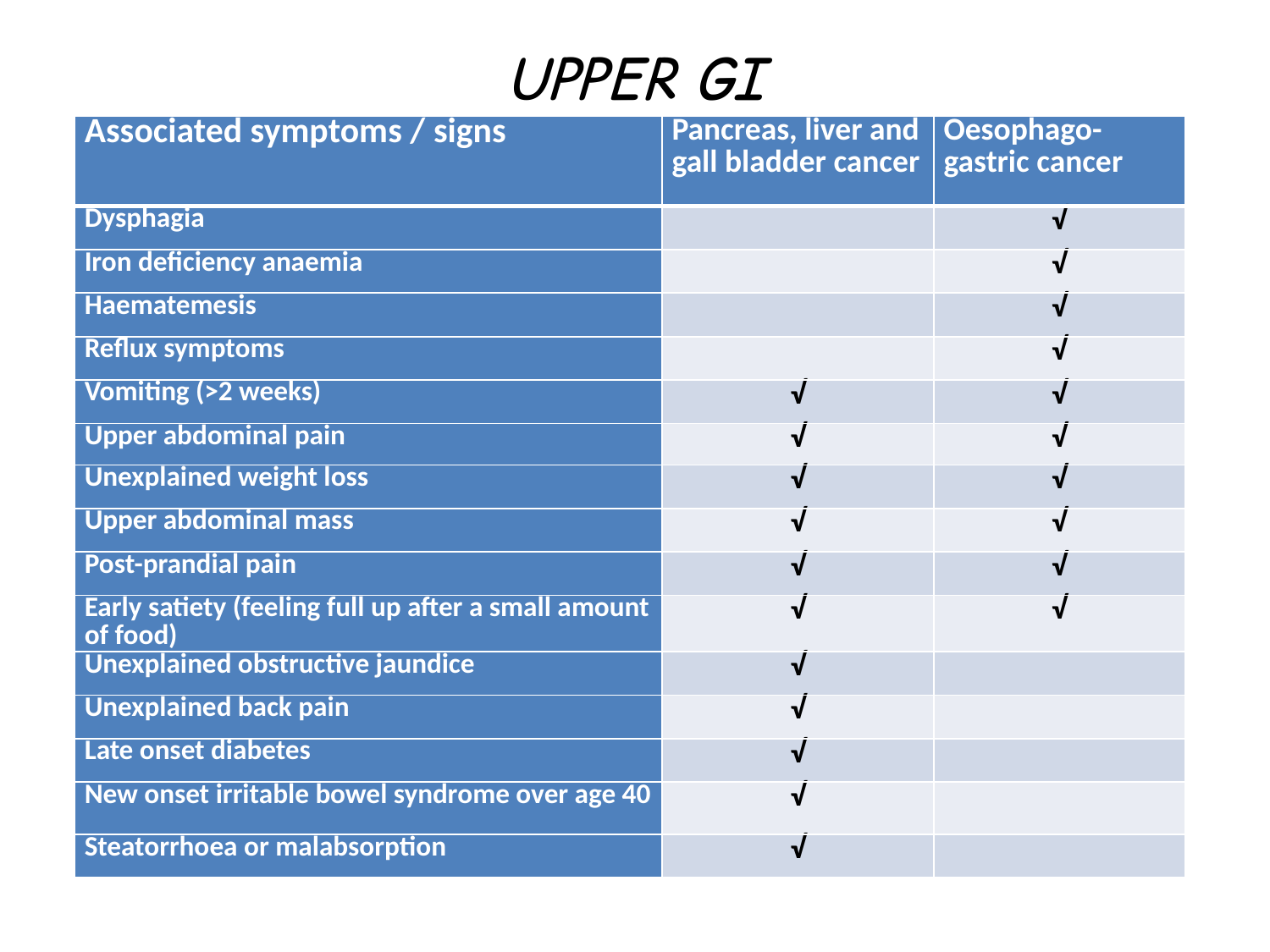

# UPPER GI
| Associated symptoms / signs | Pancreas, liver and gall bladder cancer | Oesophago-gastric cancer |
| --- | --- | --- |
| Dysphagia |  | √ |
| Iron deficiency anaemia |  | √ |
| Haematemesis |  | √ |
| Reflux symptoms |  | √ |
| Vomiting (>2 weeks) | √ | √ |
| Upper abdominal pain | √ | √ |
| Unexplained weight loss | √ | √ |
| Upper abdominal mass | √ | √ |
| Post-prandial pain | √ | √ |
| Early satiety (feeling full up after a small amount of food) | √ | √ |
| Unexplained obstructive jaundice | √ |  |
| Unexplained back pain | √ |  |
| Late onset diabetes | √ |  |
| New onset irritable bowel syndrome over age 40 | √ |  |
| Steatorrhoea or malabsorption | √ |  |